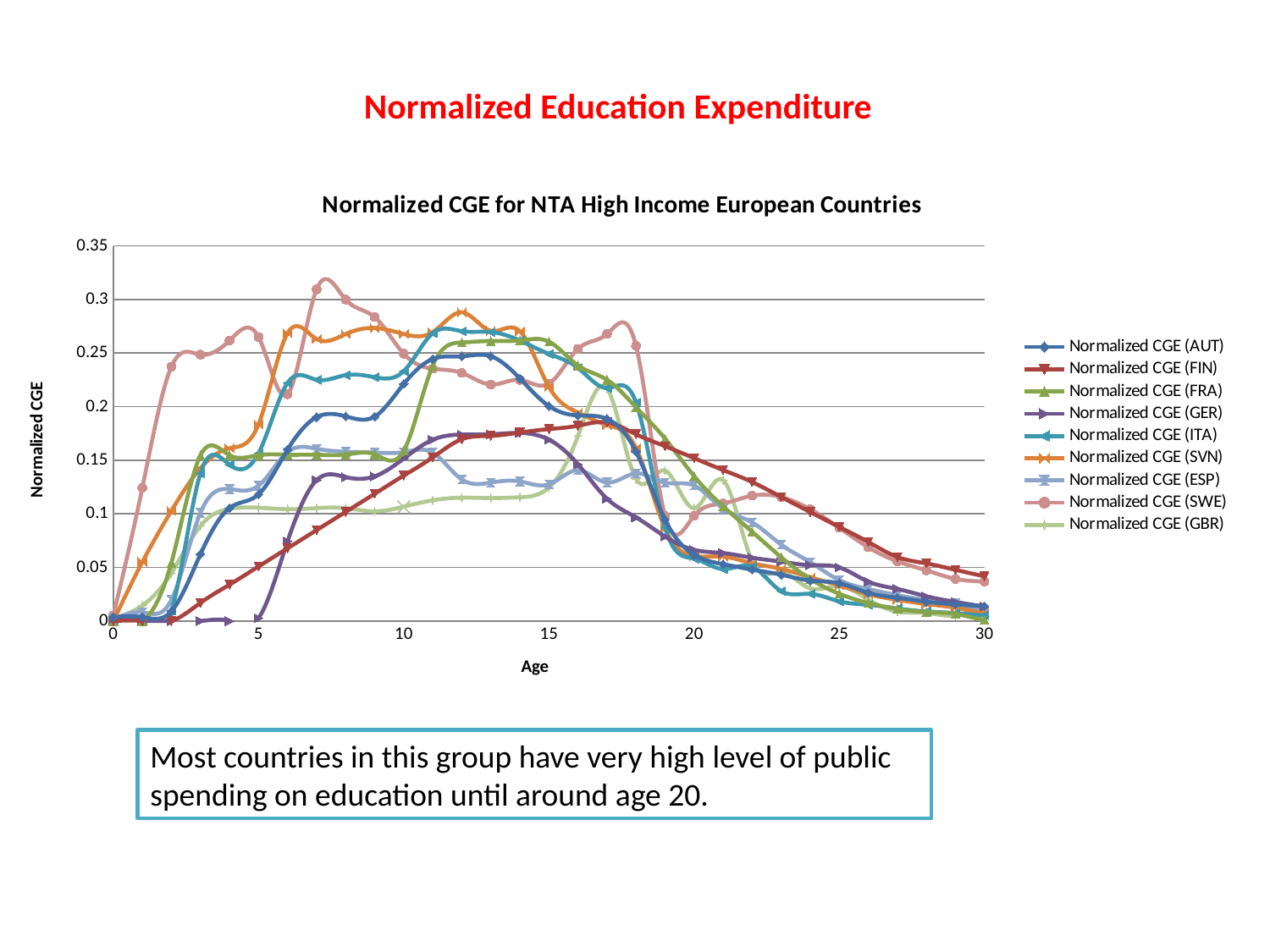

Normalized Education Expenditure

### Chart: Normalized CGE for NTA High Income European Countries

| Category | Normalized CGE (AUT) | Normalized CGE (FIN) | Normalized CGE (FRA) | Normalized CGE (GER) | Normalized CGE (ITA) | Normalized CGE (SVN) | Normalized CGE (ESP) | Normalized CGE (SWE) | Normalized CGE (GBR) |
|---|---|---|---|---|---|---|---|---|---|
Most countries in this group have very high level of public spending on education until around age 20.